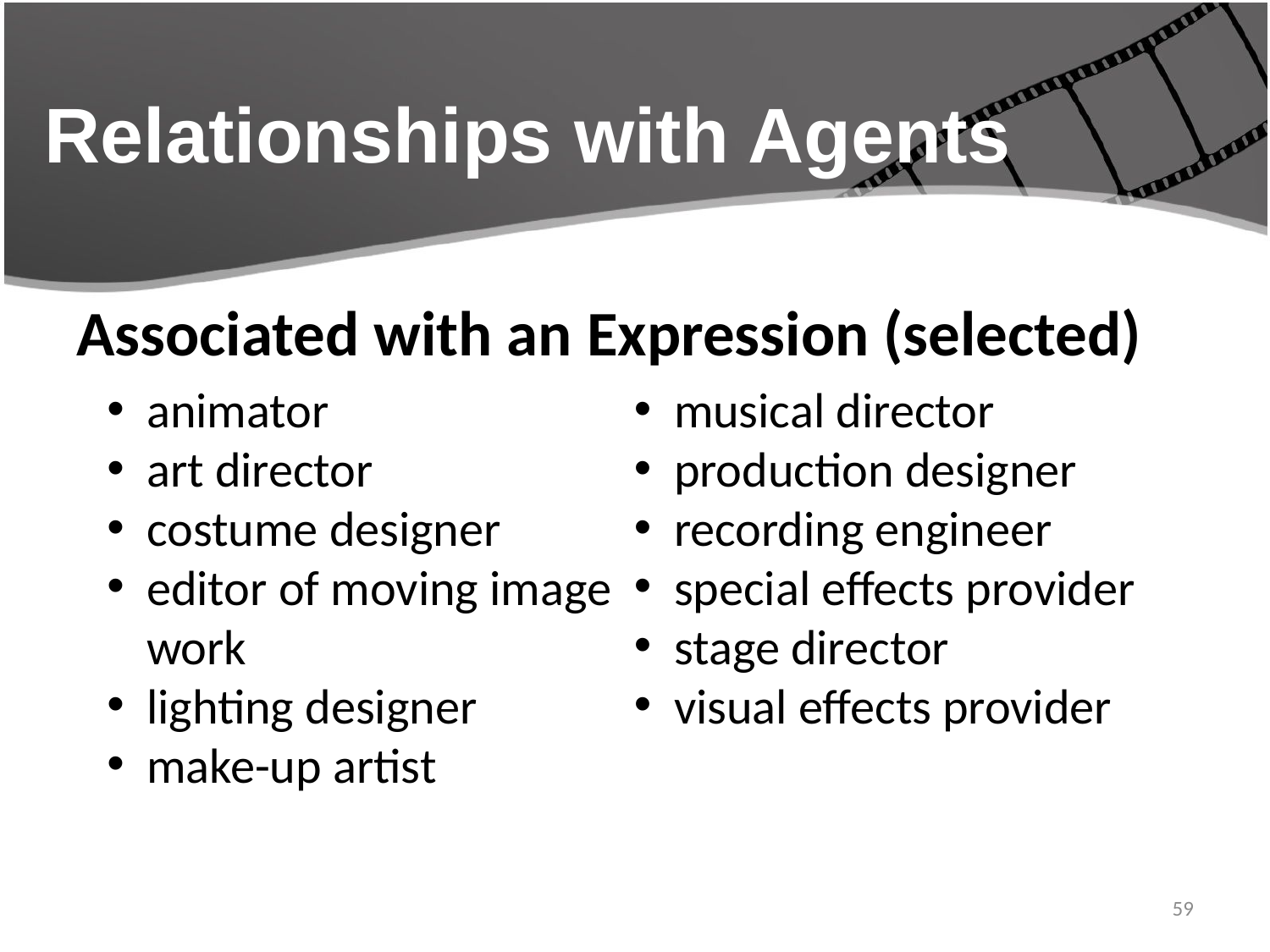

# Relationships with Agents
Associated with an Expression (selected)

animator
art director
costume designer
editor of moving image work
lighting designer
make-up artist
musical director
production designer
recording engineer
special effects provider
stage director
visual effects provider
4/22/2016

59